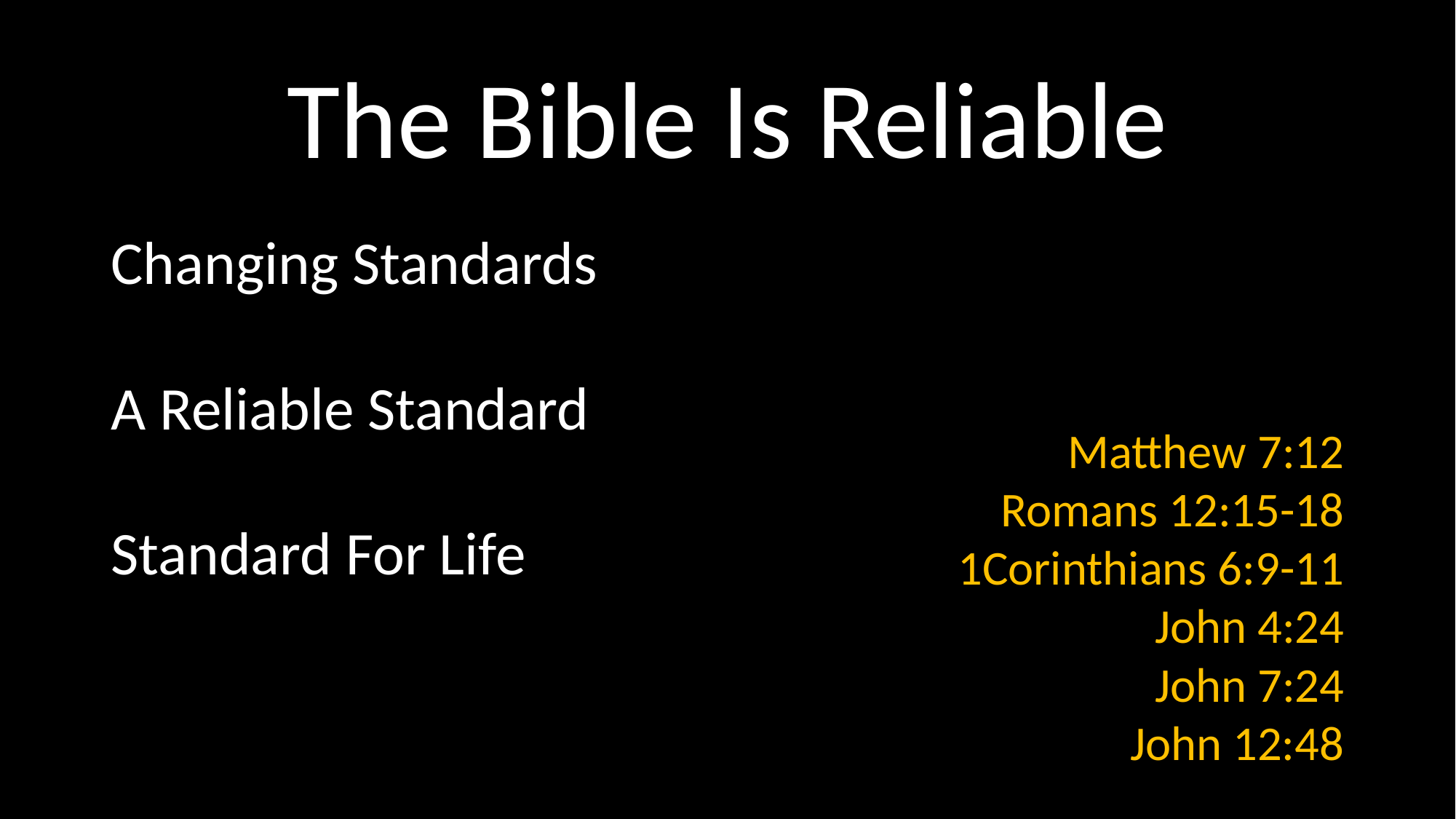

# The Bible Is Reliable
Changing Standards
A Reliable Standard
Standard For Life
 Matthew 7:12
Romans 12:15-18
1Corinthians 6:9-11
John 4:24
John 7:24
John 12:48